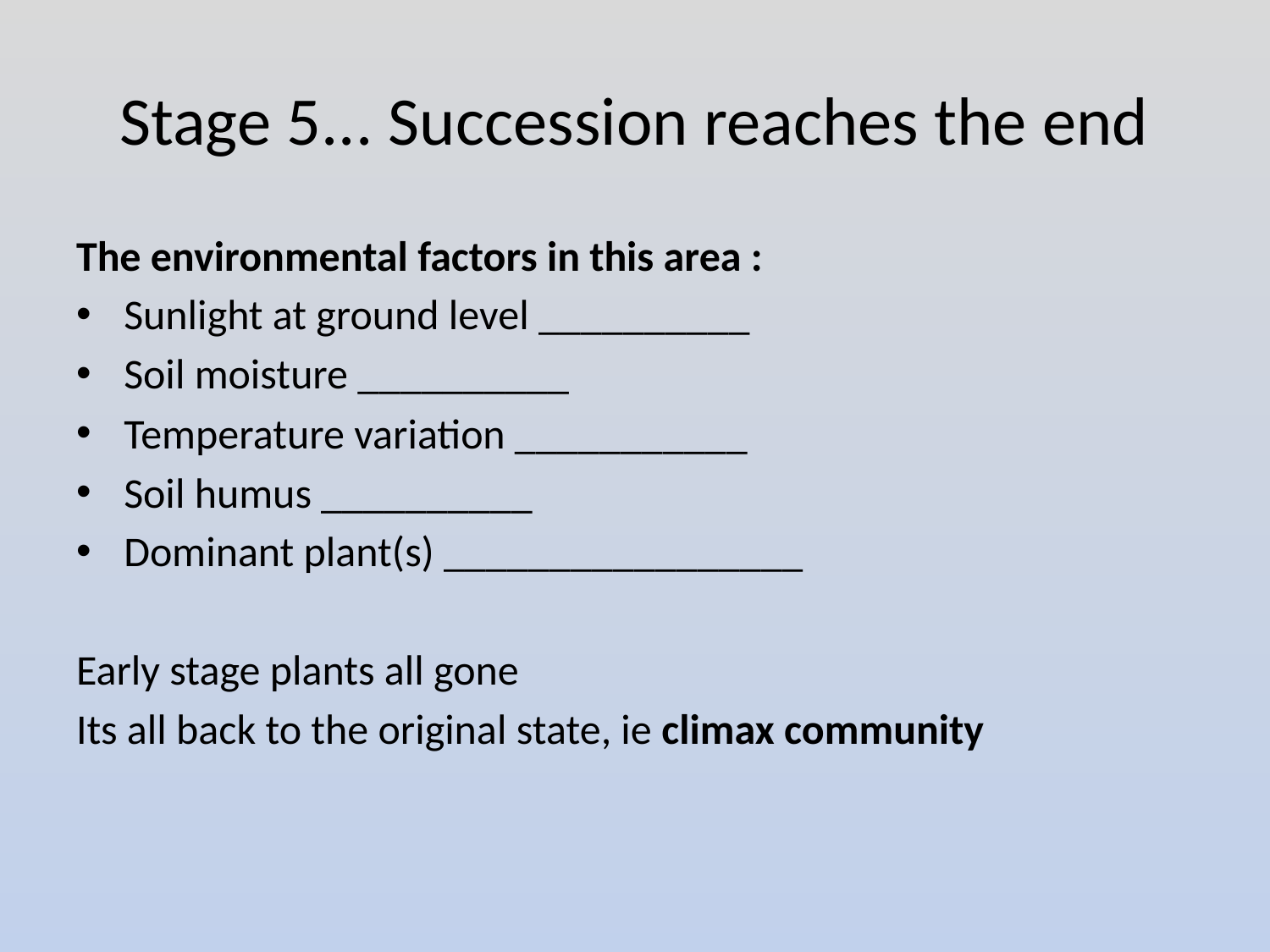

# Stage 5... Succession reaches the end
The environmental factors in this area :
Sunlight at ground level __________
Soil moisture __________
Temperature variation ___________
Soil humus __________
Dominant plant(s) _________________

Early stage plants all gone
Its all back to the original state, ie climax community